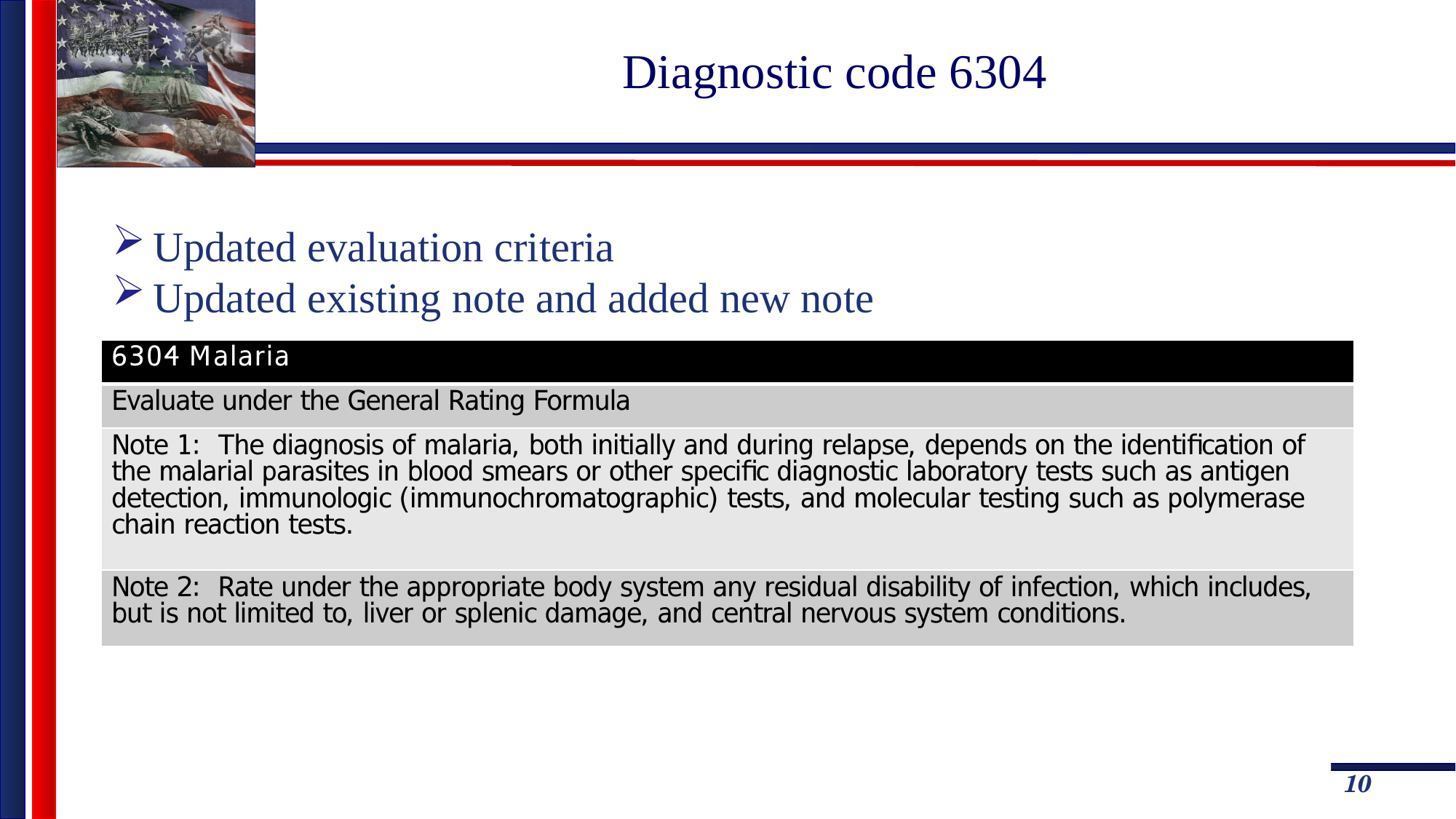

# Diagnostic code 6304
Updated evaluation criteria
Updated existing note and added new note

| 6304 Malaria |
| --- |
| Evaluate under the General Rating Formula |
| Note 1: The diagnosis of malaria, both initially and during relapse, depends on the identification of the malarial parasites in blood smears or other specific diagnostic laboratory tests such as antigen detection, immunologic (immunochromatographic) tests, and molecular testing such as polymerase chain reaction tests. |
| Note 2: Rate under the appropriate body system any residual disability of infection, which includes, but is not limited to, liver or splenic damage, and central nervous system conditions. |
10